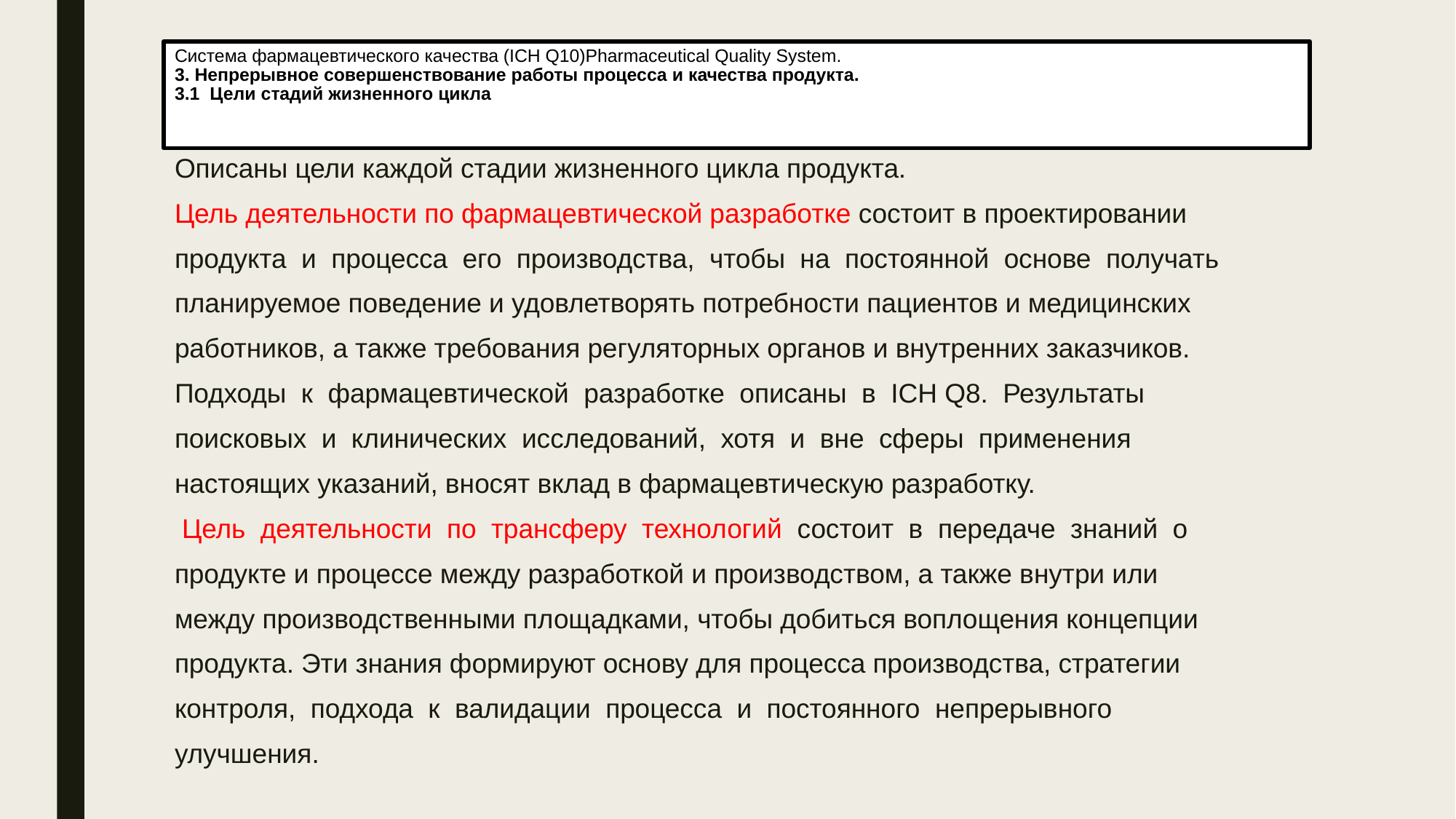

# Система фармацевтического качества (ICH Q10)Pharmaceutical Quality System. 3. Непрерывное совершенствование работы процесса и качества продукта. 3.1  Цели стадий жизненного цикла
Описаны цели каждой стадии жизненного цикла продукта.
Цель деятельности по фармацевтической разработке состоит в проектировании
продукта  и  процесса  его  производства,  чтобы  на  постоянной  основе  получать
планируемое поведение и удовлетворять потребности пациентов и медицинских
работников, а также требования регуляторных органов и внутренних заказчиков.
Подходы  к  фармацевтической  разработке  описаны  в  ICH Q8.  Результаты
поисковых  и  клинических  исследований,  хотя  и  вне  сферы  применения
настоящих указаний, вносят вклад в фармацевтическую разработку.
 Цель  деятельности  по  трансферу  технологий  состоит  в  передаче  знаний  о
продукте и процессе между разработкой и производством, а также внутри или
между производственными площадками, чтобы добиться воплощения концепции
продукта. Эти знания формируют основу для процесса производства, стратегии
контроля,  подхода  к  валидации  процесса  и  постоянного  непрерывного
улучшения.